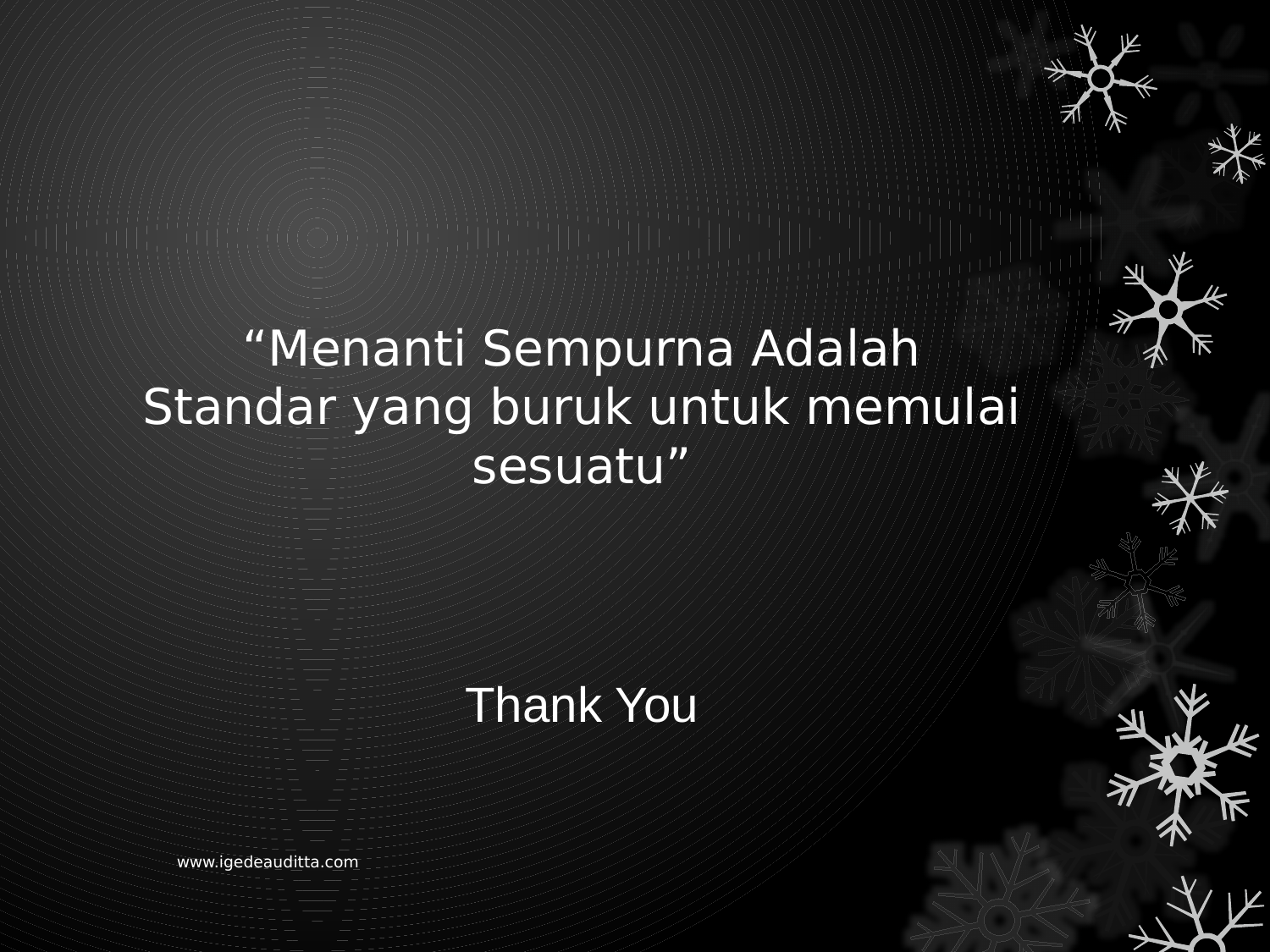

#
“Menanti Sempurna Adalah Standar yang buruk untuk memulai sesuatu”

Thank You
www.igedeauditta.com